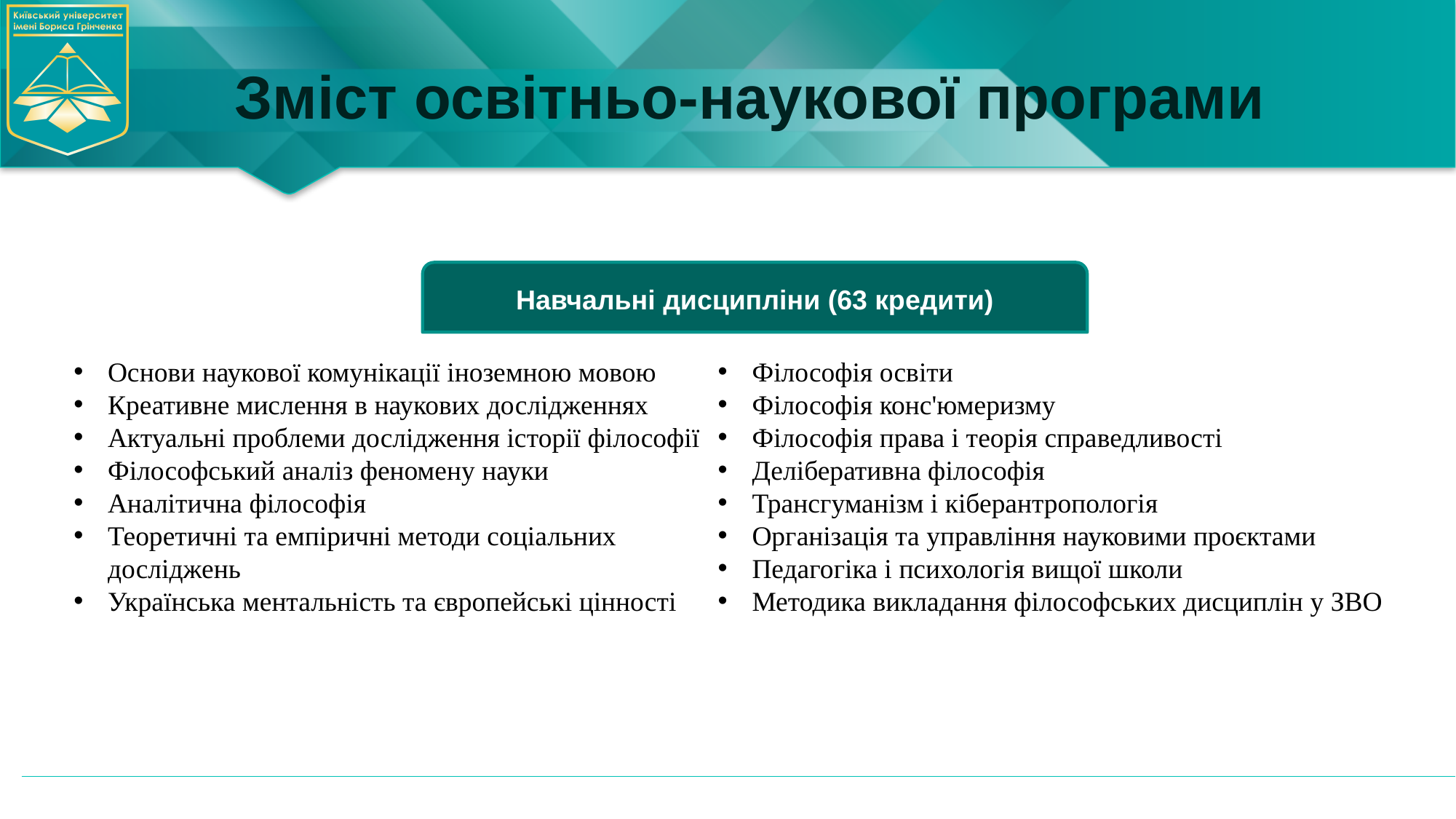

# Зміст освітньо-наукової програми
Навчальні дисципліни (63 кредити)
Основи наукової комунікації іноземною мовою
Креативне мислення в наукових дослідженнях
Актуальні проблеми дослідження історії філософії
Філософський аналіз феномену науки
Аналітична філософія
Теоретичні та емпіричні методи соціальних досліджень
Українська ментальність та європейські цінності
Філософія освіти
Філософія конс'юмеризму
Філософія права і теорія справедливості
Деліберативна філософія
Трансгуманізм і кіберантропологія
Організація та управління науковими проєктами
Педагогіка і психологія вищої школи
Методика викладання філософських дисциплін у ЗВО